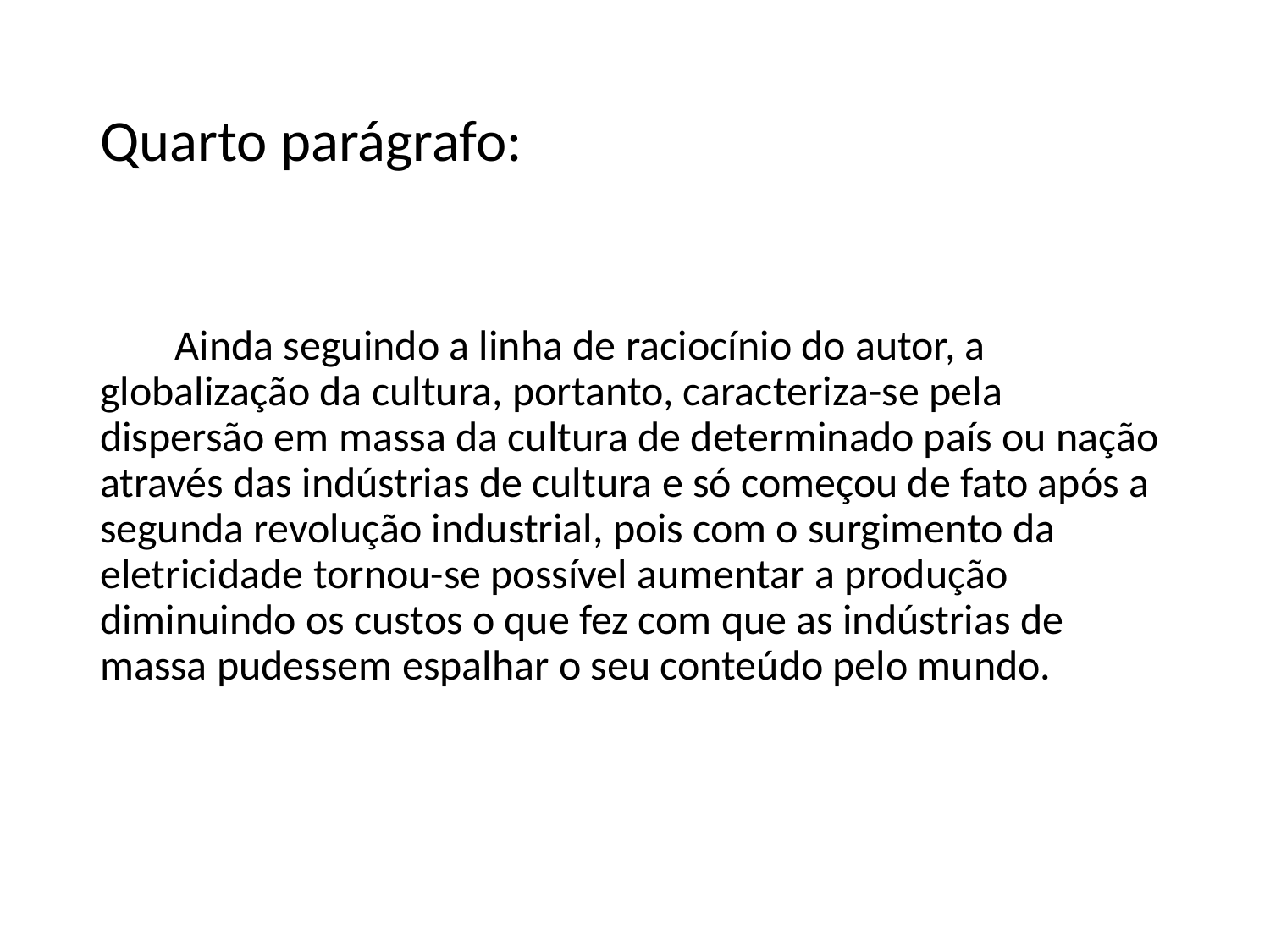

# Quarto parágrafo:

Ainda seguindo a linha de raciocínio do autor, a globalização da cultura, portanto, caracteriza-se pela dispersão em massa da cultura de determinado país ou nação através das indústrias de cultura e só começou de fato após a segunda revolução industrial, pois com o surgimento da eletricidade tornou-se possível aumentar a produção diminuindo os custos o que fez com que as indústrias de massa pudessem espalhar o seu conteúdo pelo mundo.